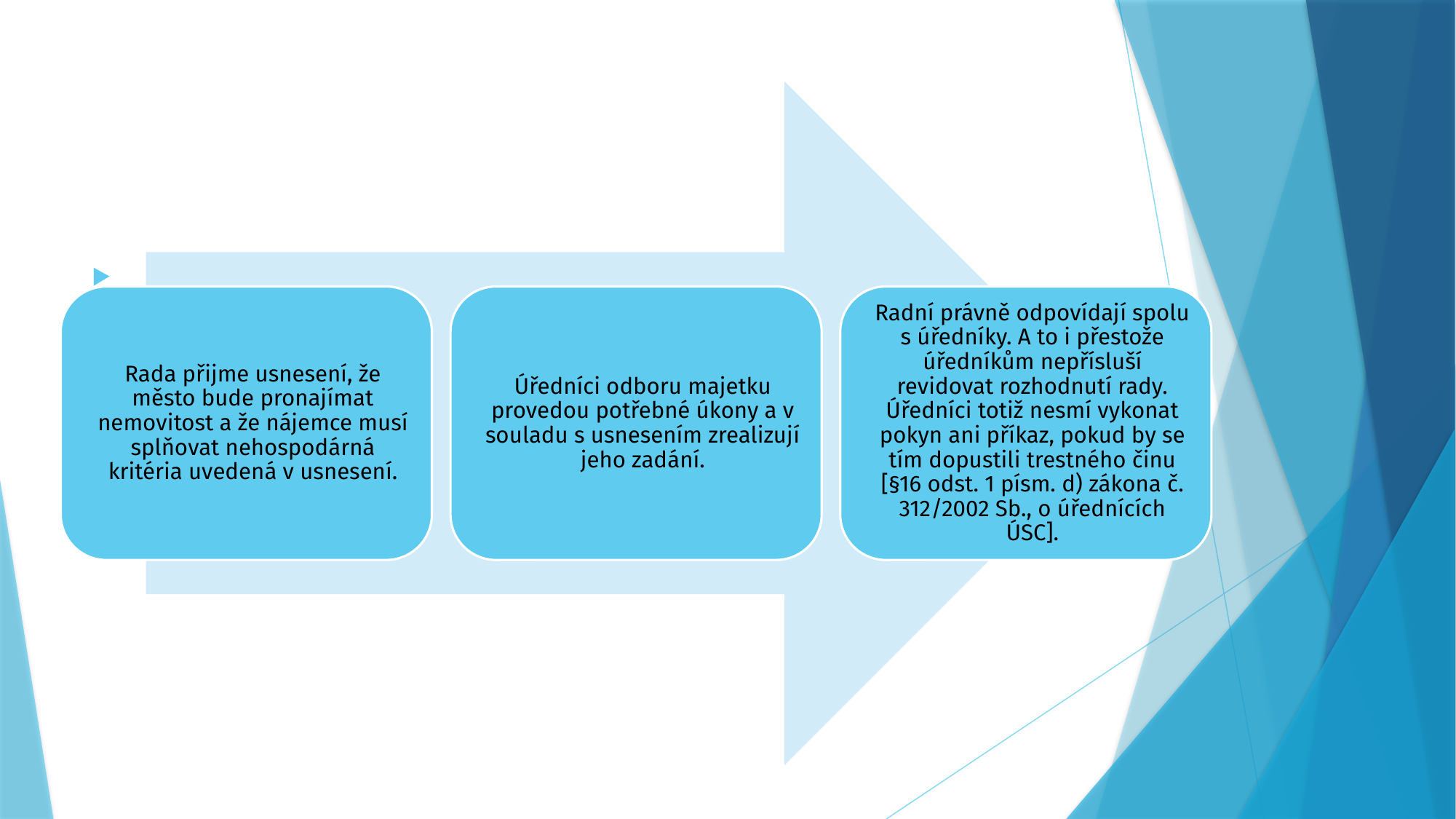

#
Rada přijme usnesení, že město bude pronajímat nemovitost a že nájemce musí splňovat nehospodárná kritéria uvedená v usnesení.
Úředníci odboru majetku provedou potřebné úkony a v souladu s usnesením zrealizují jeho zadání.
Radní právně odpovídají spolu s úředníky. A to i přestože úředníkům nepřísluší revidovat rozhodnutí rady. Úředníci totiž nesmí vykonat pokyn ani příkaz, pokud by se tím dopustili trestného činu [§16 odst. 1 písm. d) zákona č. 312/2002 Sb., o úřednících ÚSC].